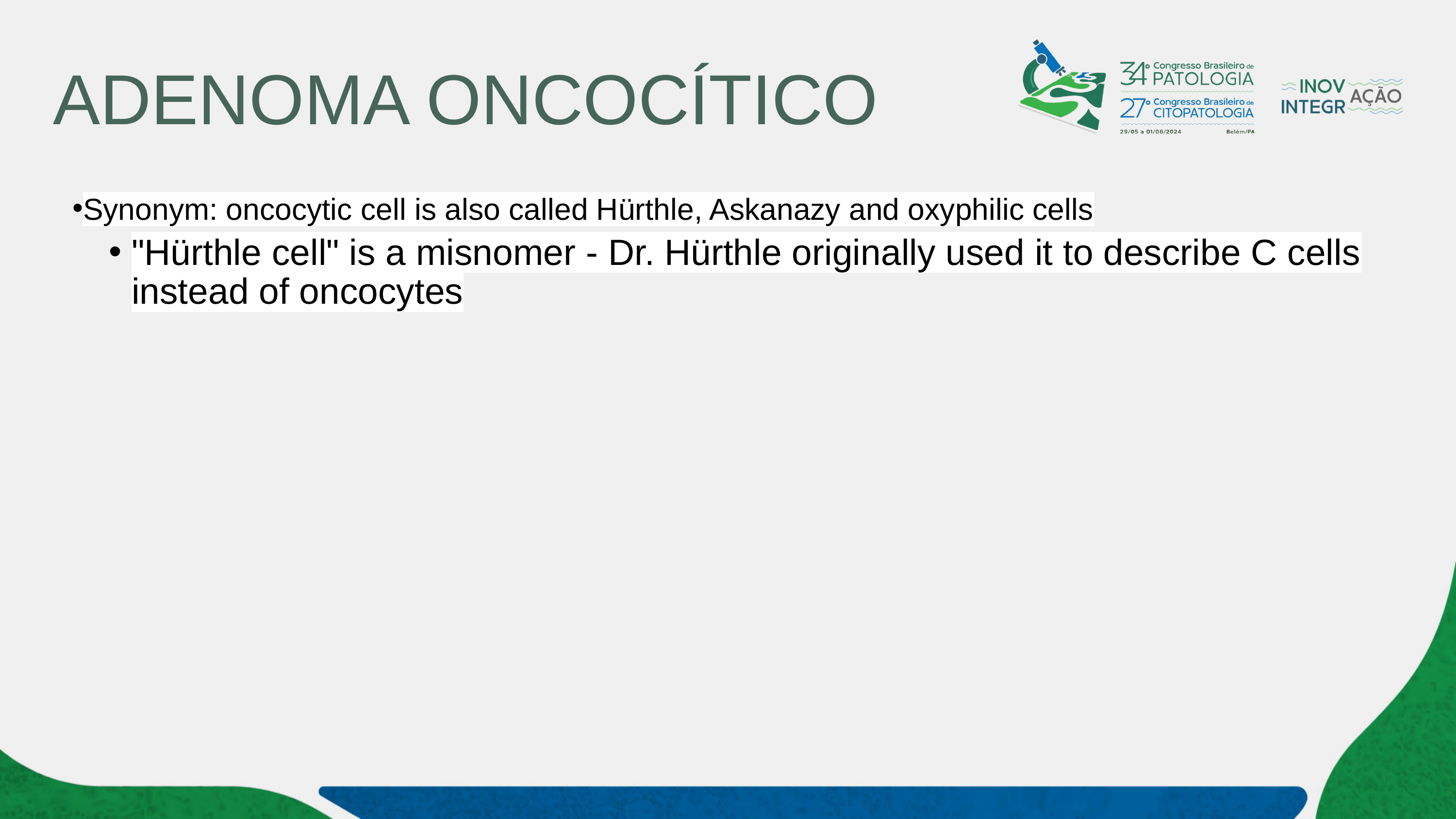

# ADENOMA ONCOCÍTICO
Synonym: oncocytic cell is also called Hürthle, Askanazy and oxyphilic cells
"Hürthle cell" is a misnomer - Dr. Hürthle originally used it to describe C cells instead of oncocytes